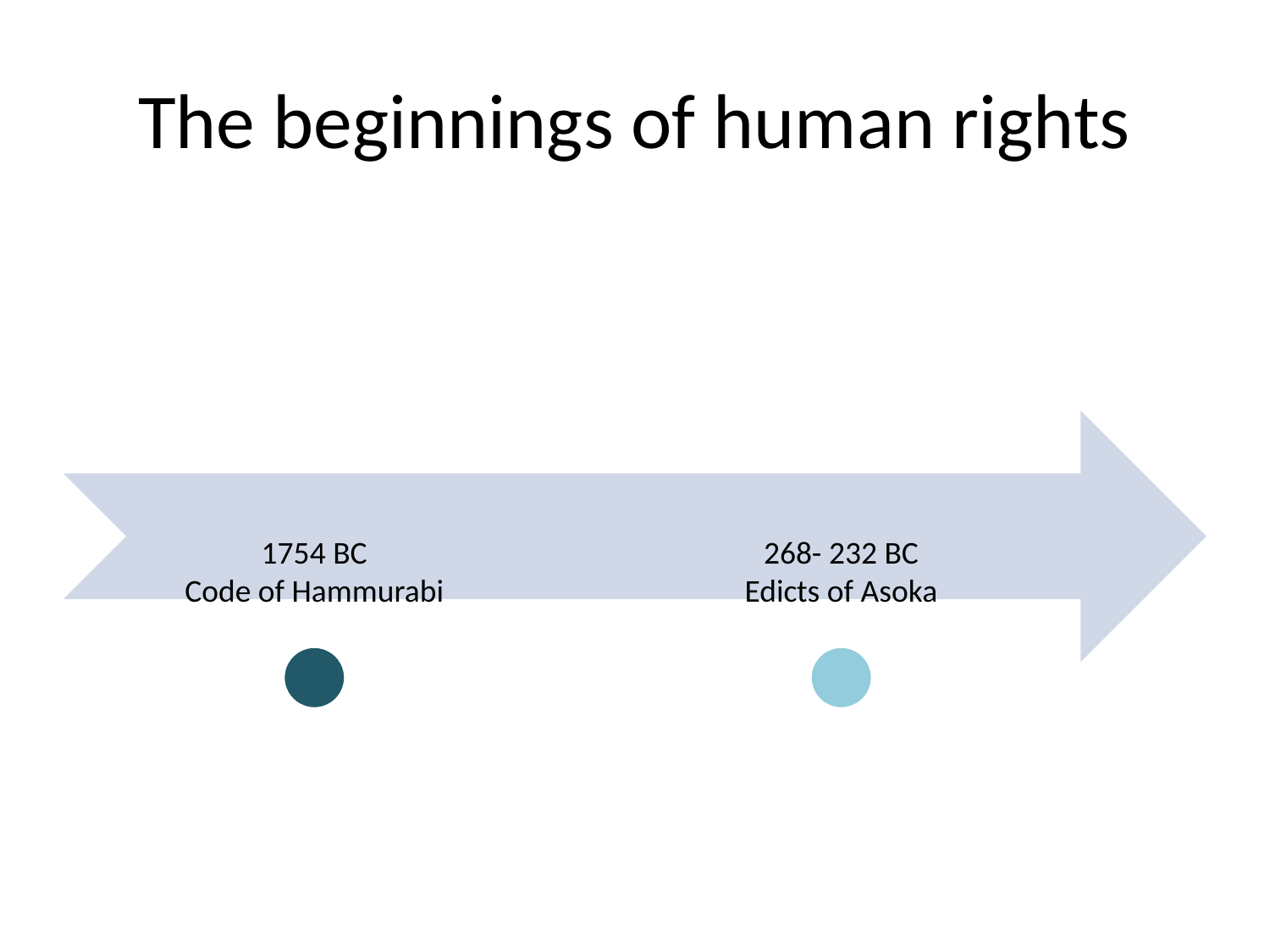

# The beginnings of human rights
1754 BC
Code of Hammurabi
268- 232 BC
Edicts of Asoka